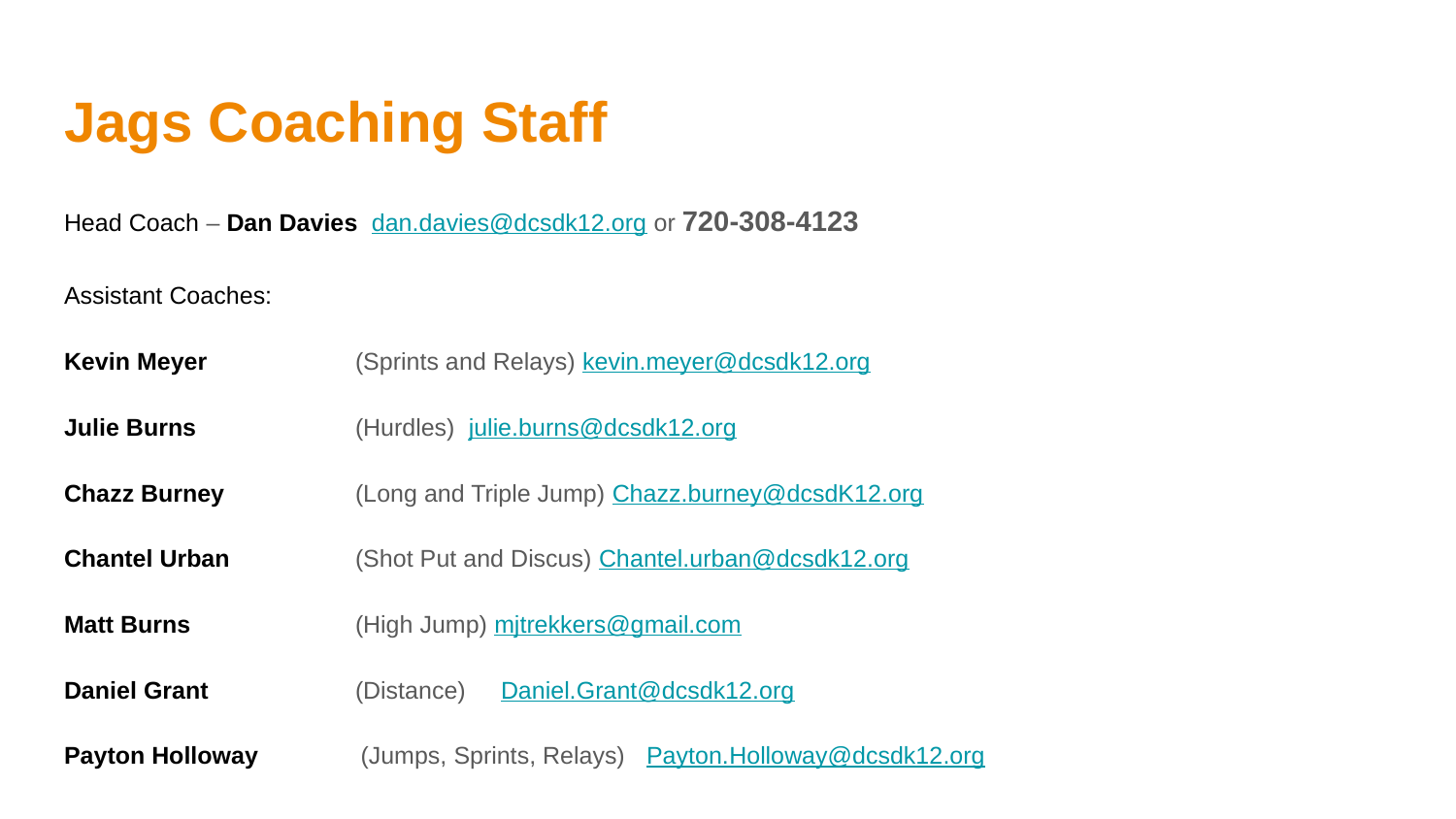

# Jags Coaching Staff
Head Coach – Dan Davies  dan.davies@dcsdk12.org or 720-308-4123

Assistant Coaches:
Kevin Meyer		(Sprints and Relays) kevin.meyer@dcsdk12.org
Julie Burns		(Hurdles)  julie.burns@dcsdk12.org
Chazz Burney	(Long and Triple Jump) Chazz.burney@dcsdK12.org
Chantel Urban	(Shot Put and Discus) Chantel.urban@dcsdk12.org
Matt Burns		(High Jump) mjtrekkers@gmail.com
Daniel Grant		(Distance)	Daniel.Grant@dcsdk12.org
Payton Holloway               (Jumps, Sprints, Relays)	Payton.Holloway@dcsdk12.org